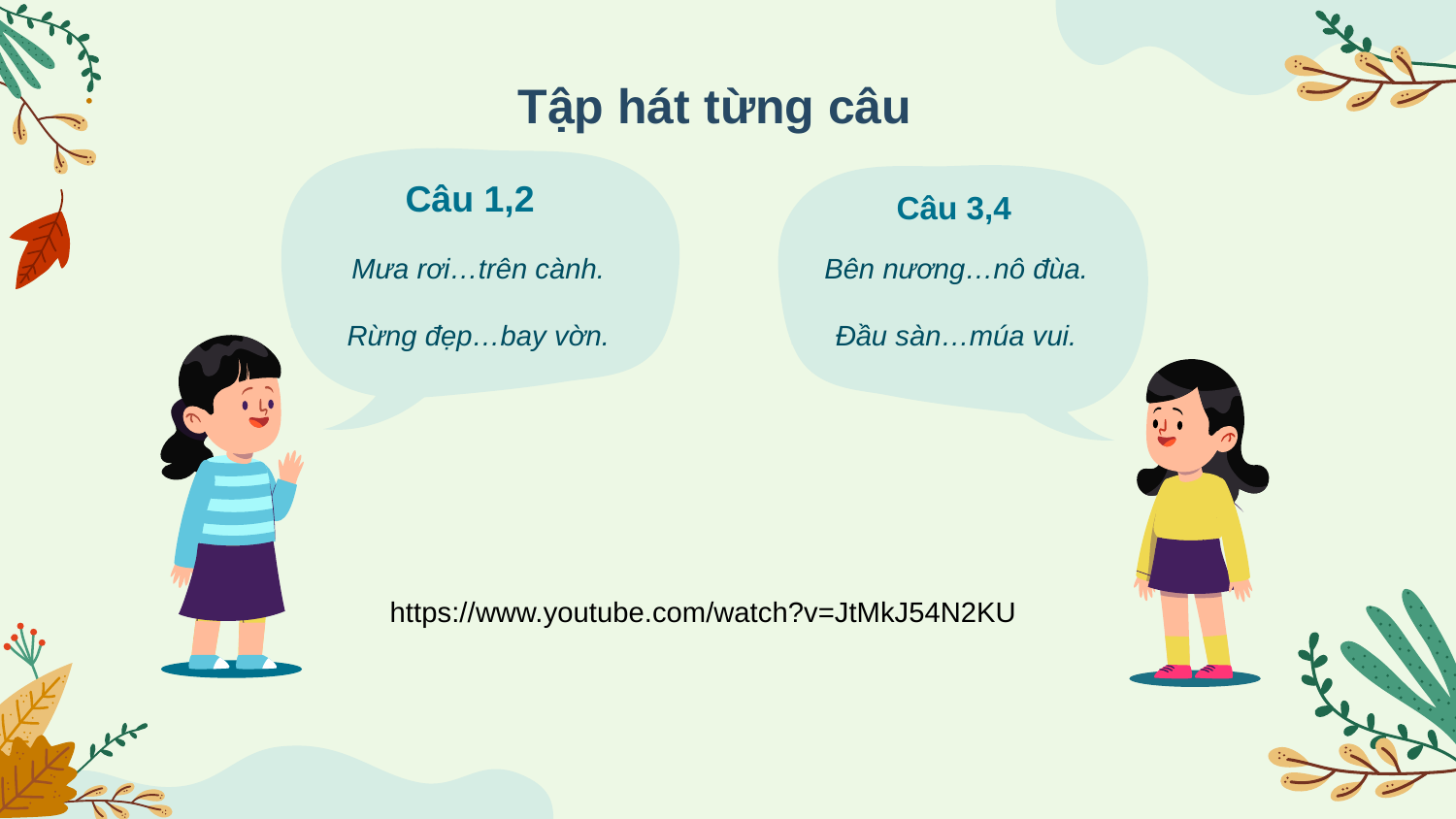

Tập hát từng câu

Câu 1,2
Mưa rơi…trên cành.
Rừng đẹp…bay vờn.

Câu 3,4

Bên nương…nô đùa.
Đầu sàn…múa vui.

https://www.youtube.com/watch?v=JtMkJ54N2KU